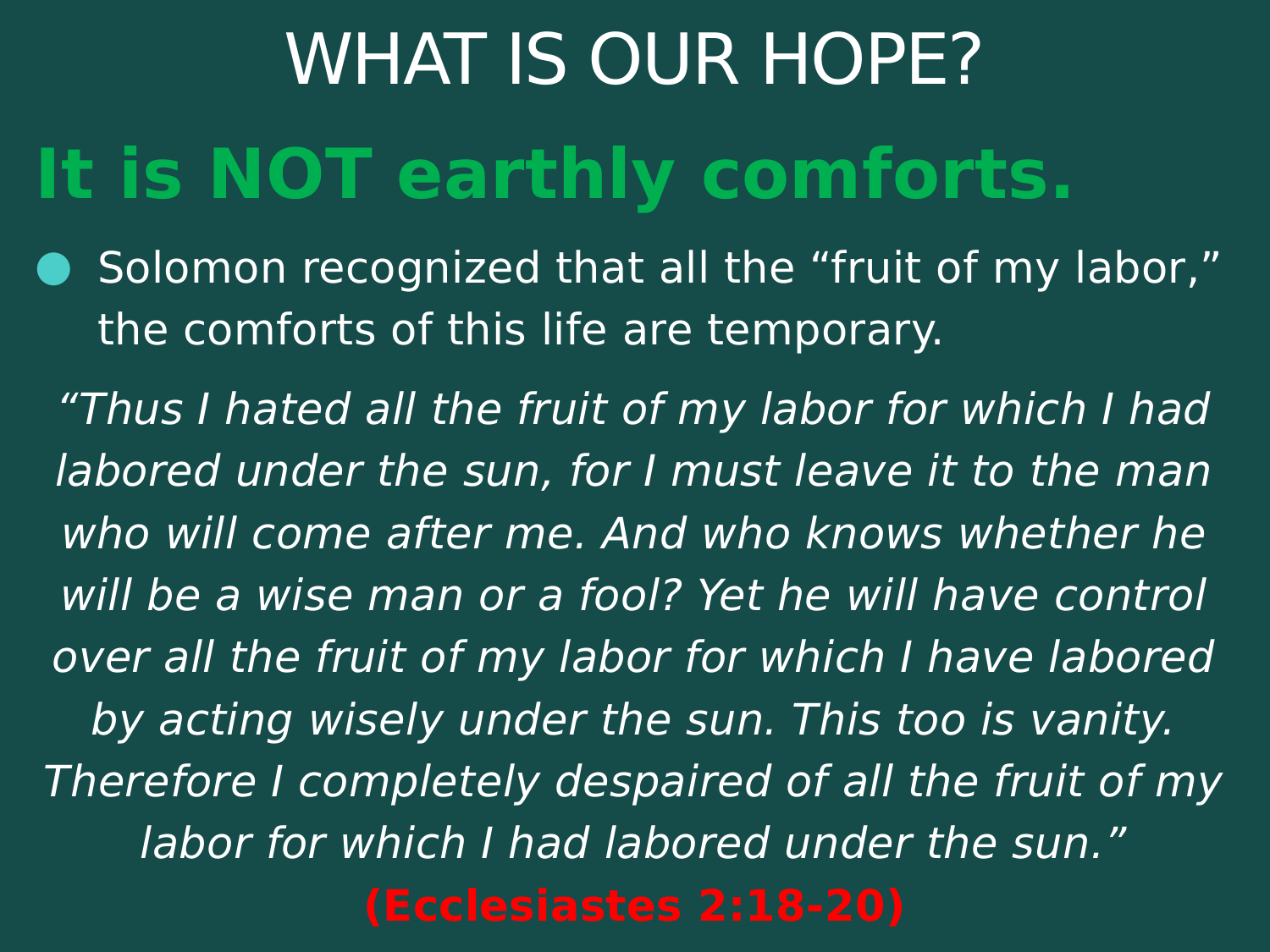

# WHAT IS OUR HOPE?
It is NOT earthly comforts.
Solomon recognized that all the “fruit of my labor,” the comforts of this life are temporary.
“Thus I hated all the fruit of my labor for which I had labored under the sun, for I must leave it to the man who will come after me. And who knows whether he will be a wise man or a fool? Yet he will have control over all the fruit of my labor for which I have labored by acting wisely under the sun. This too is vanity. Therefore I completely despaired of all the fruit of my labor for which I had labored under the sun.” (Ecclesiastes 2:18-20)